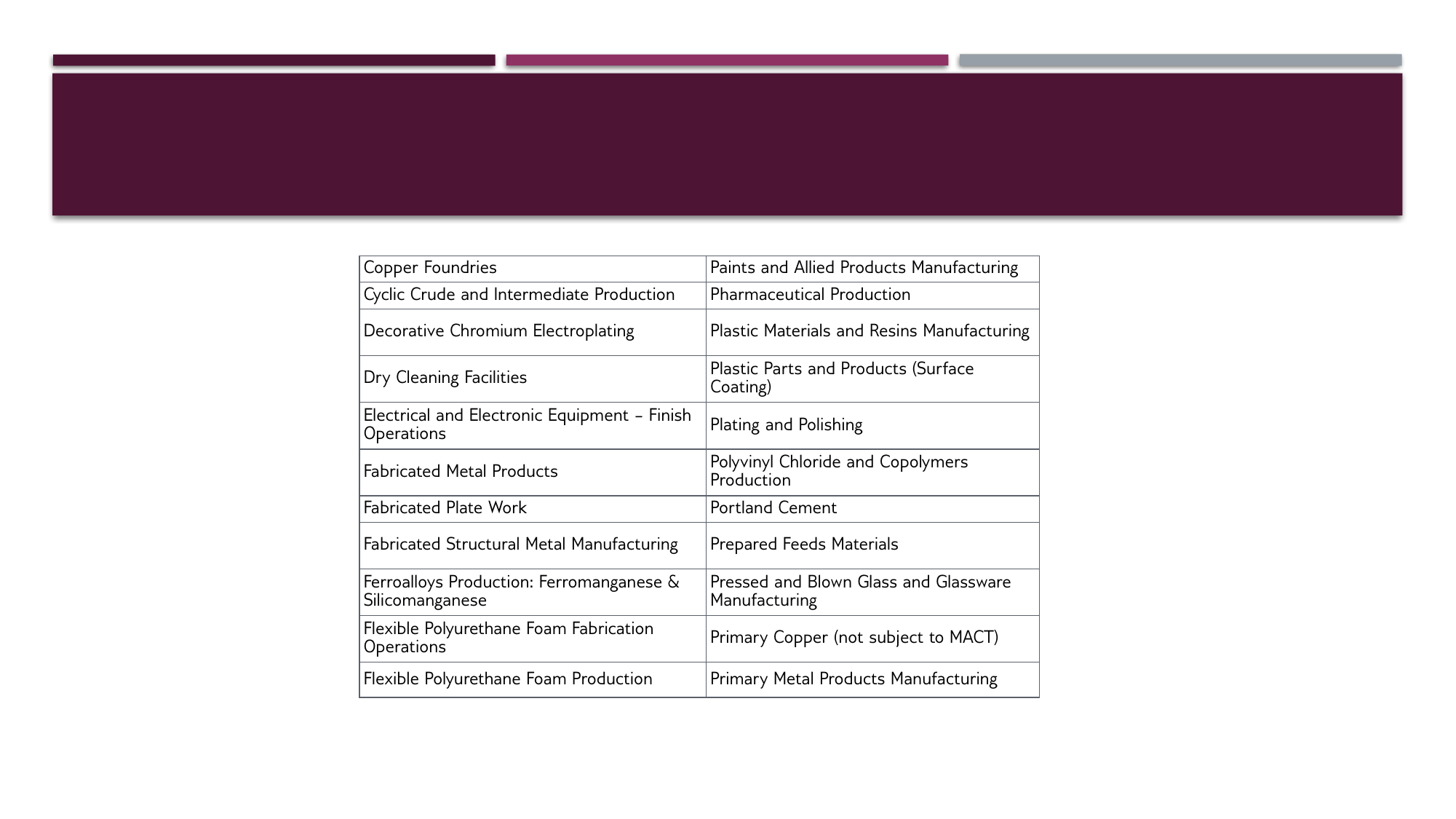

#
| Copper Foundries | Paints and Allied Products Manufacturing |
| --- | --- |
| Cyclic Crude and Intermediate Production | Pharmaceutical Production |
| Decorative Chromium Electroplating | Plastic Materials and Resins Manufacturing |
| Dry Cleaning Facilities | Plastic Parts and Products (Surface Coating) |
| Electrical and Electronic Equipment – Finish Operations | Plating and Polishing |
| Fabricated Metal Products | Polyvinyl Chloride and Copolymers Production |
| Fabricated Plate Work | Portland Cement |
| Fabricated Structural Metal Manufacturing | Prepared Feeds Materials |
| Ferroalloys Production: Ferromanganese & Silicomanganese | Pressed and Blown Glass and Glassware Manufacturing |
| Flexible Polyurethane Foam Fabrication Operations | Primary Copper (not subject to MACT) |
| Flexible Polyurethane Foam Production | Primary Metal Products Manufacturing |